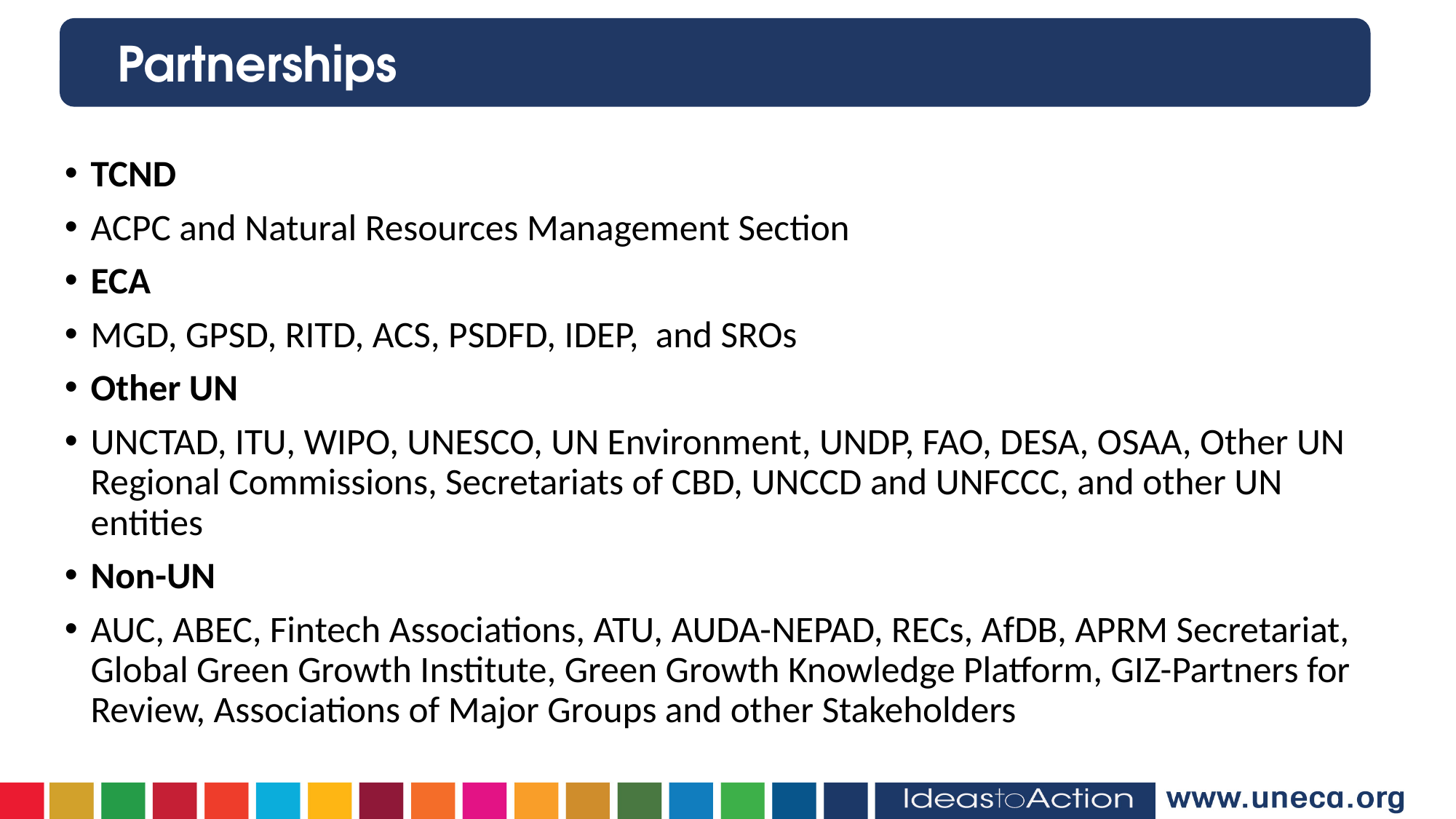

Partnerships
TCND
ACPC and Natural Resources Management Section
ECA
MGD, GPSD, RITD, ACS, PSDFD, IDEP,  and SROs
Other UN
UNCTAD, ITU, WIPO, UNESCO, UN Environment, UNDP, FAO, DESA, OSAA, Other UN Regional Commissions, Secretariats of CBD, UNCCD and UNFCCC, and other UN entities
Non-UN
AUC, ABEC, Fintech Associations, ATU, AUDA-NEPAD, RECs, AfDB, APRM Secretariat, Global Green Growth Institute, Green Growth Knowledge Platform, GIZ-Partners for Review, Associations of Major Groups and other Stakeholders